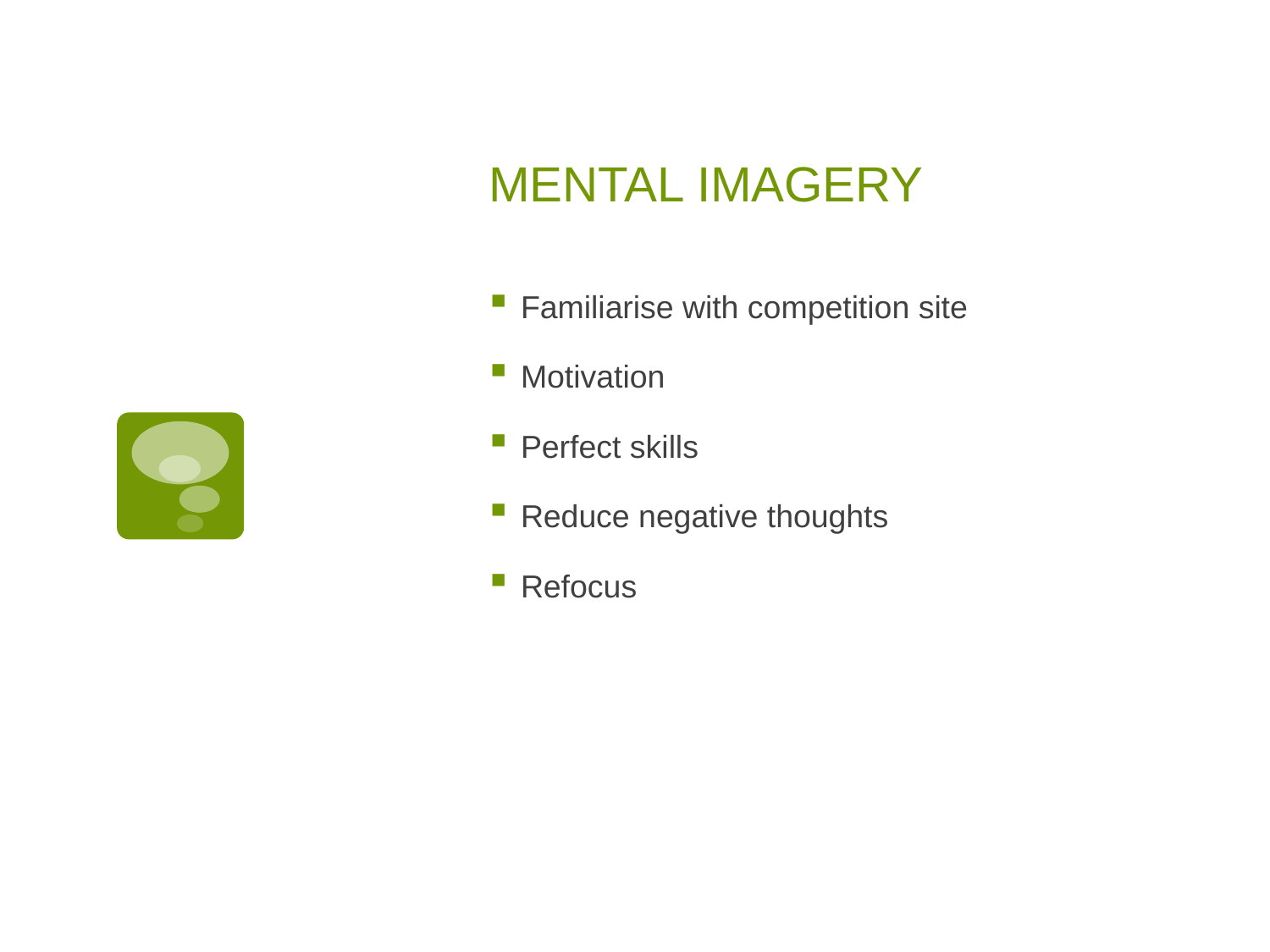

# MENTAL IMAGERY
Familiarise with competition site
Motivation
Perfect skills
Reduce negative thoughts
Refocus